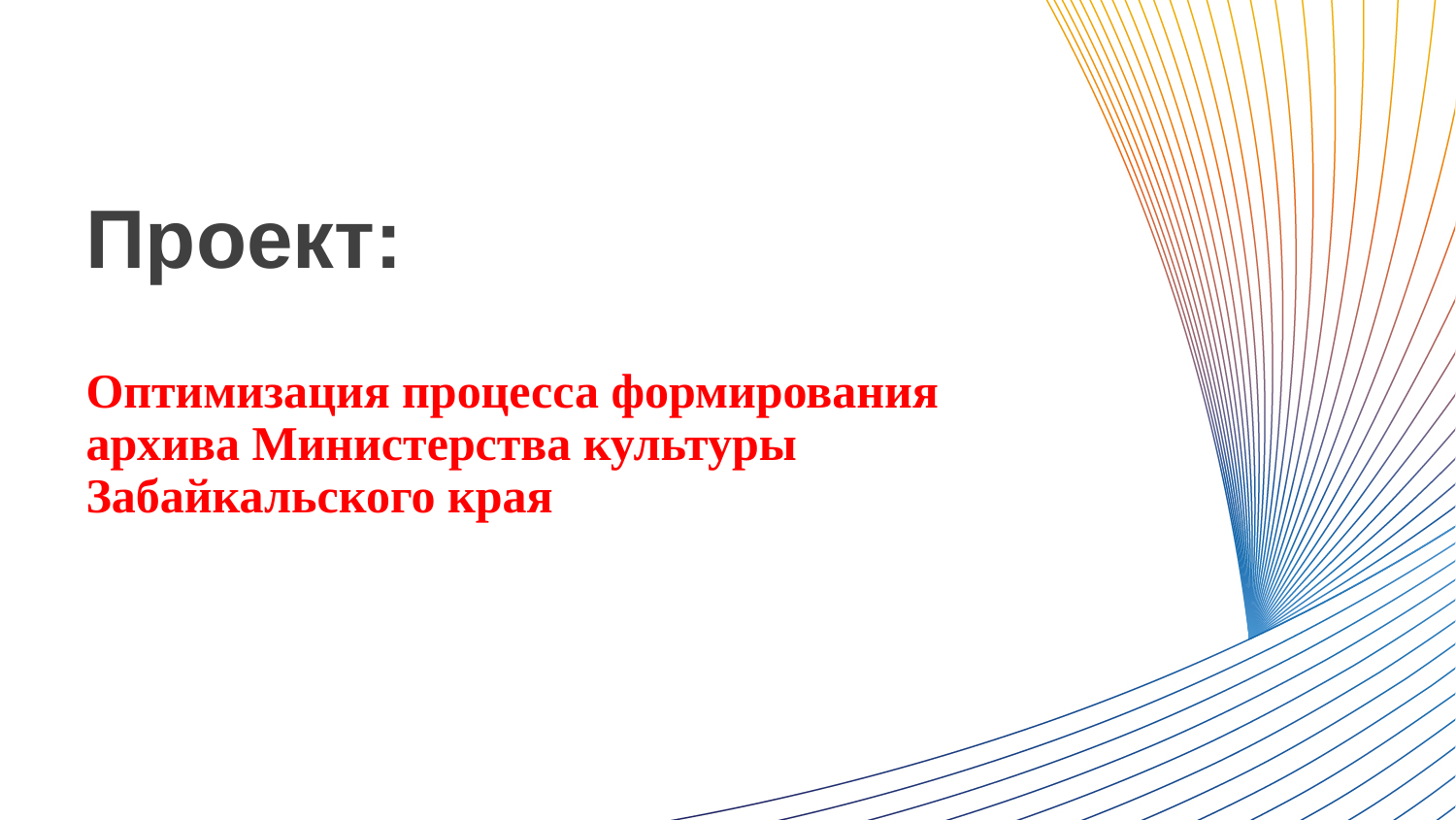

Проект:
# Оптимизация процесса формирования архива Министерства культуры Забайкальского края